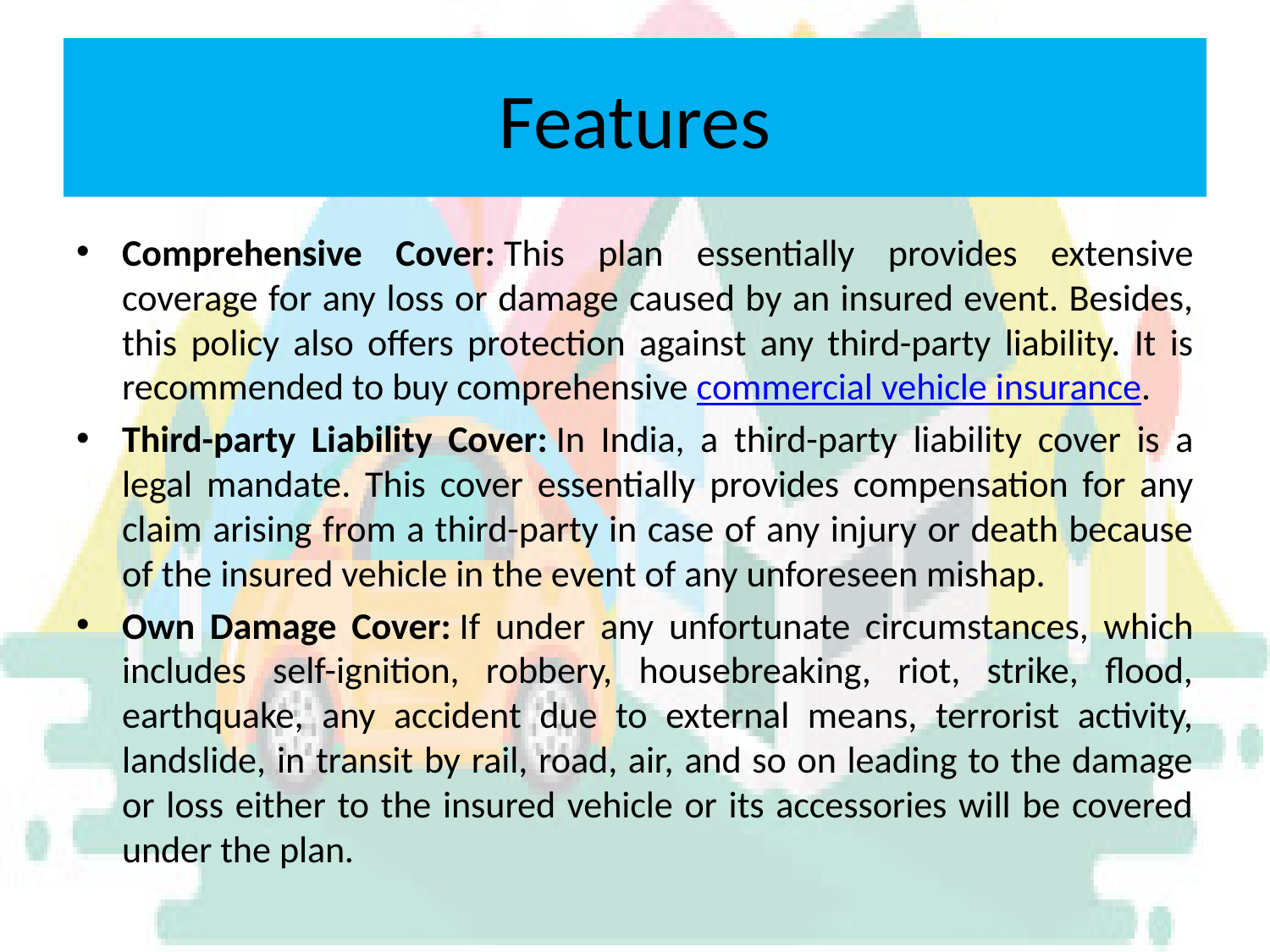

# Features
Comprehensive Cover: This plan essentially provides extensive coverage for any loss or damage caused by an insured event. Besides, this policy also offers protection against any third-party liability. It is recommended to buy comprehensive commercial vehicle insurance.
Third-party Liability Cover: In India, a third-party liability cover is a legal mandate. This cover essentially provides compensation for any claim arising from a third-party in case of any injury or death because of the insured vehicle in the event of any unforeseen mishap.
Own Damage Cover: If under any unfortunate circumstances, which includes self-ignition, robbery, housebreaking, riot, strike, flood, earthquake, any accident due to external means, terrorist activity, landslide, in transit by rail, road, air, and so on leading to the damage or loss either to the insured vehicle or its accessories will be covered under the plan.